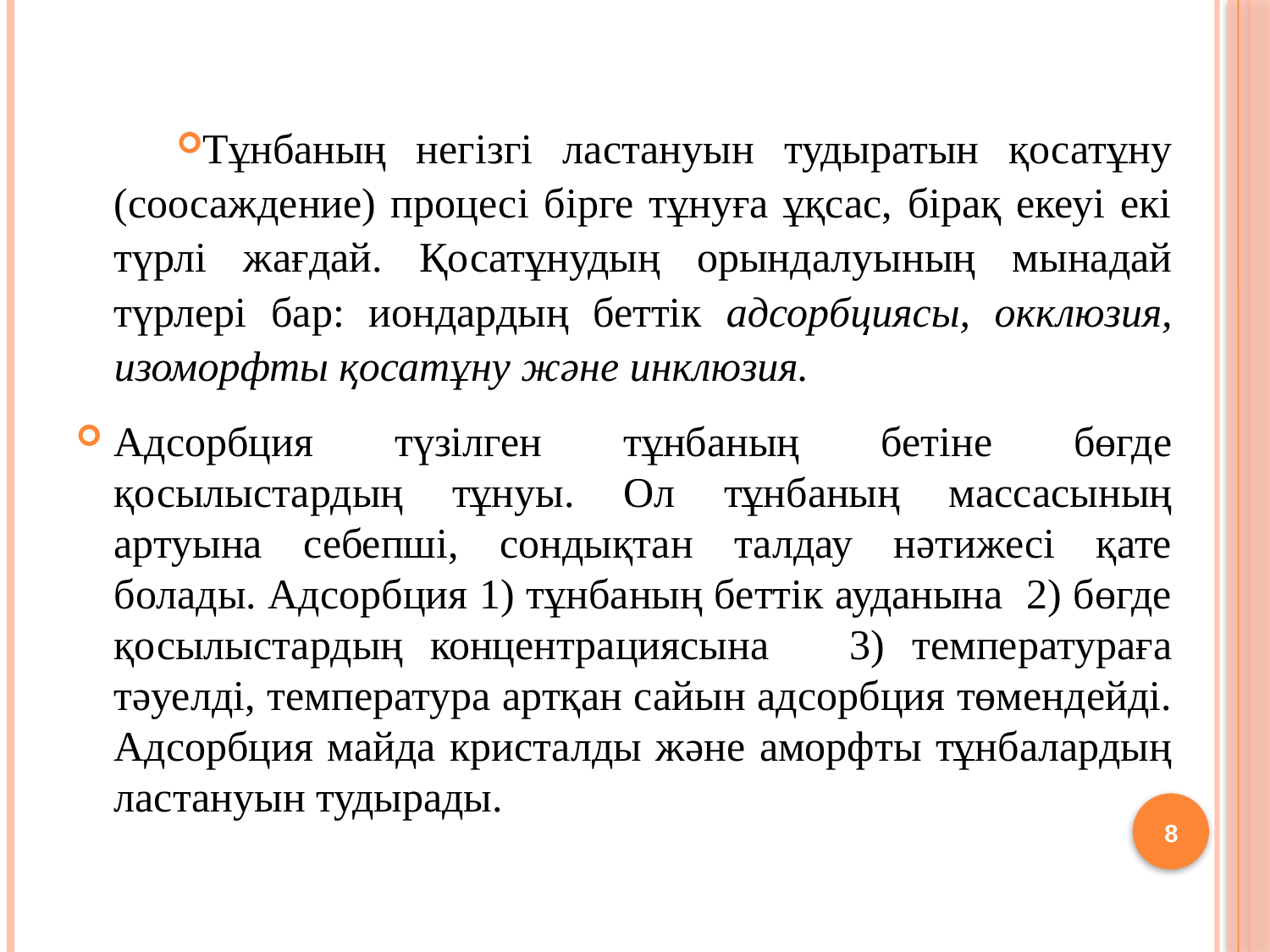

Тұнбаның негізгі ластануын тудыратын қосатұну (соосаждение) процесі бірге тұнуға ұқсас, бірақ екеуі екі түрлі жағдай. Қосатұнудың орындалуының мынадай түрлері бар: иондардың беттік адсорбциясы, окклюзия, изоморфты қосатұну және инклюзия.
Адсорбция түзілген тұнбаның бетіне бөгде қосылыстардың тұнуы. Ол тұнбаның массасының артуына себепші, сондықтан талдау нәтижесі қате болады. Адсорбция 1) тұнбаның беттік ауданына  2) бөгде қосылыстардың концентрациясына   3) температураға тәуелді, температура артқан сайын адсорбция төмендейді. Адсорбция майда кристалды және аморфты тұнбалардың ластануын тудырады.
8